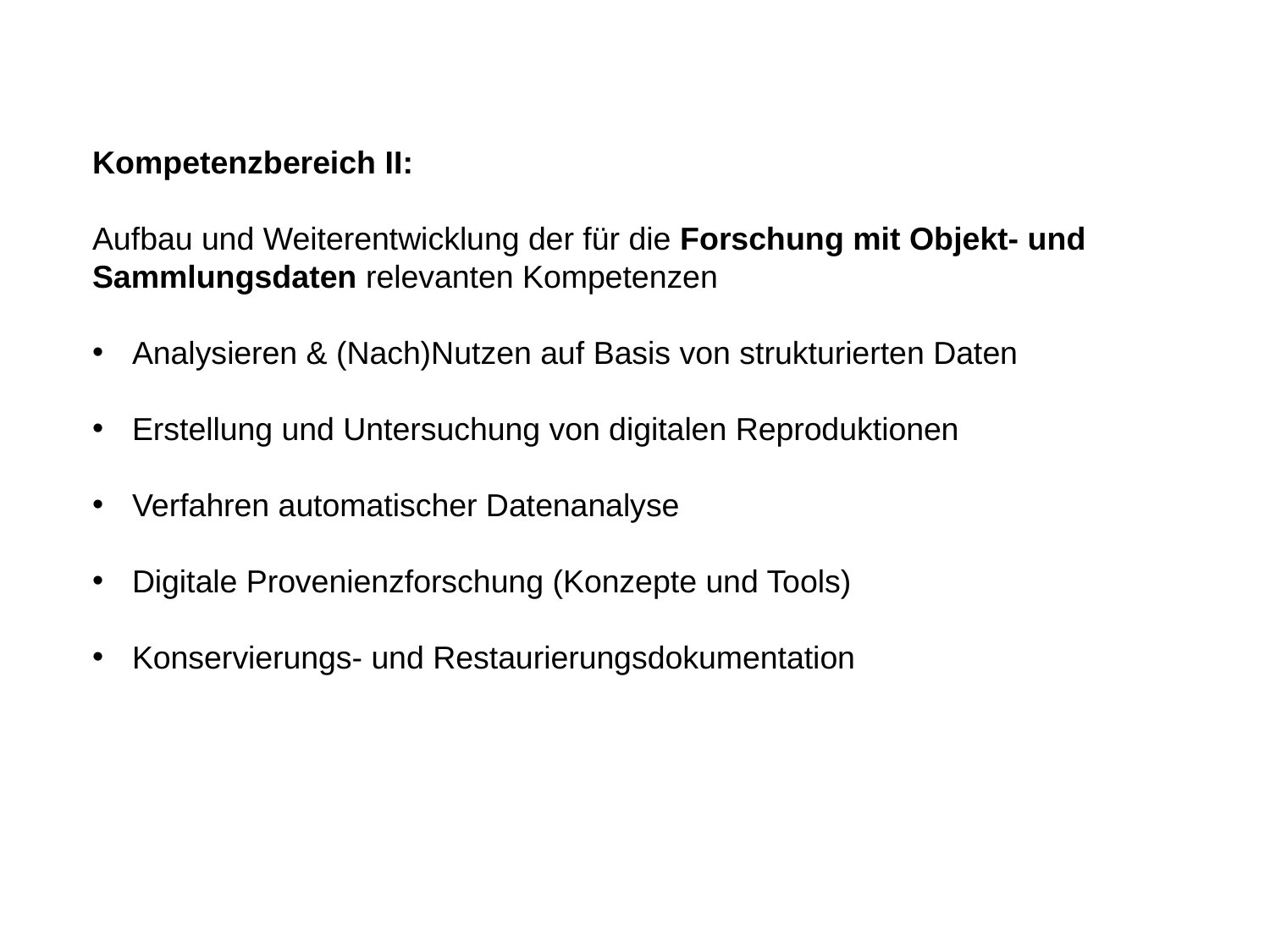

Kompetenzbereich II:

Aufbau und Weiterentwicklung der für die Forschung mit Objekt- und Sammlungsdaten relevanten Kompetenzen

Analysieren & (Nach)Nutzen auf Basis von strukturierten Daten

Erstellung und Untersuchung von digitalen Reproduktionen

Verfahren automatischer Datenanalyse

Digitale Provenienzforschung (Konzepte und Tools)

Konservierungs- und Restaurierungsdokumentation